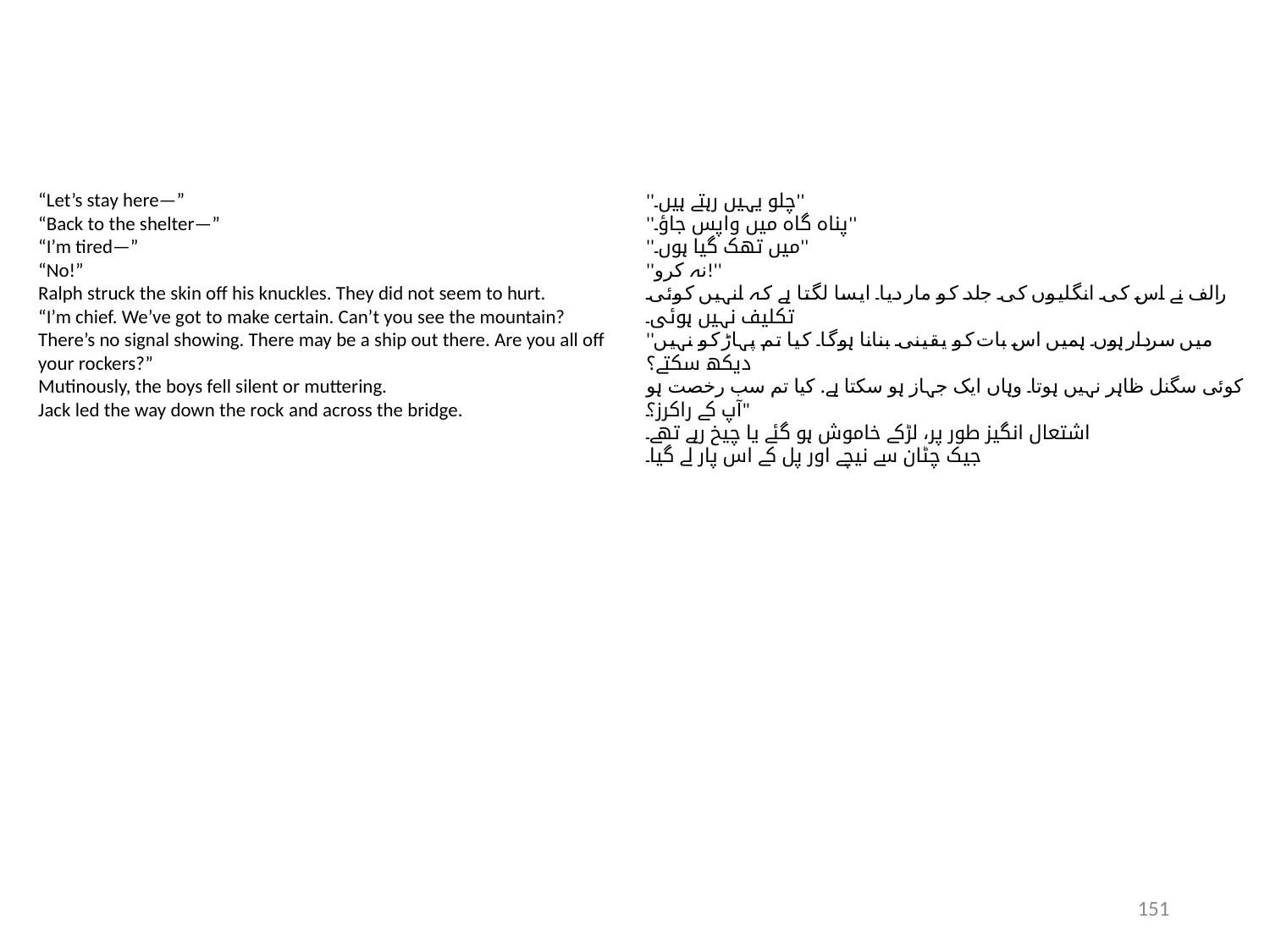

“Let’s stay here—”
“Back to the shelter—”
“I’m tired—”
“No!”
Ralph struck the skin off his knuckles. They did not seem to hurt.
“I’m chief. We’ve got to make certain. Can’t you see the mountain?
There’s no signal showing. There may be a ship out there. Are you all off
your rockers?”
Mutinously, the boys fell silent or muttering.
Jack led the way down the rock and across the bridge.
''چلو یہیں رہتے ہیں۔''
''پناہ گاہ میں واپس جاؤ۔''
''میں تھک گیا ہوں۔''
''نہ کرو!''
رالف نے اس کی انگلیوں کی جلد کو مار دیا۔ ایسا لگتا ہے کہ انہیں کوئی تکلیف نہیں ہوئی۔
''میں سردار ہوں۔ ہمیں اس بات کو یقینی بنانا ہوگا۔ کیا تم پہاڑ کو نہیں دیکھ سکتے؟
کوئی سگنل ظاہر نہیں ہوتا۔ وہاں ایک جہاز ہو سکتا ہے. کیا تم سب رخصت ہو
آپ کے راکرز؟"
اشتعال انگیز طور پر، لڑکے خاموش ہو گئے یا چیخ رہے تھے۔
جیک چٹان سے نیچے اور پل کے اس پار لے گیا۔

151